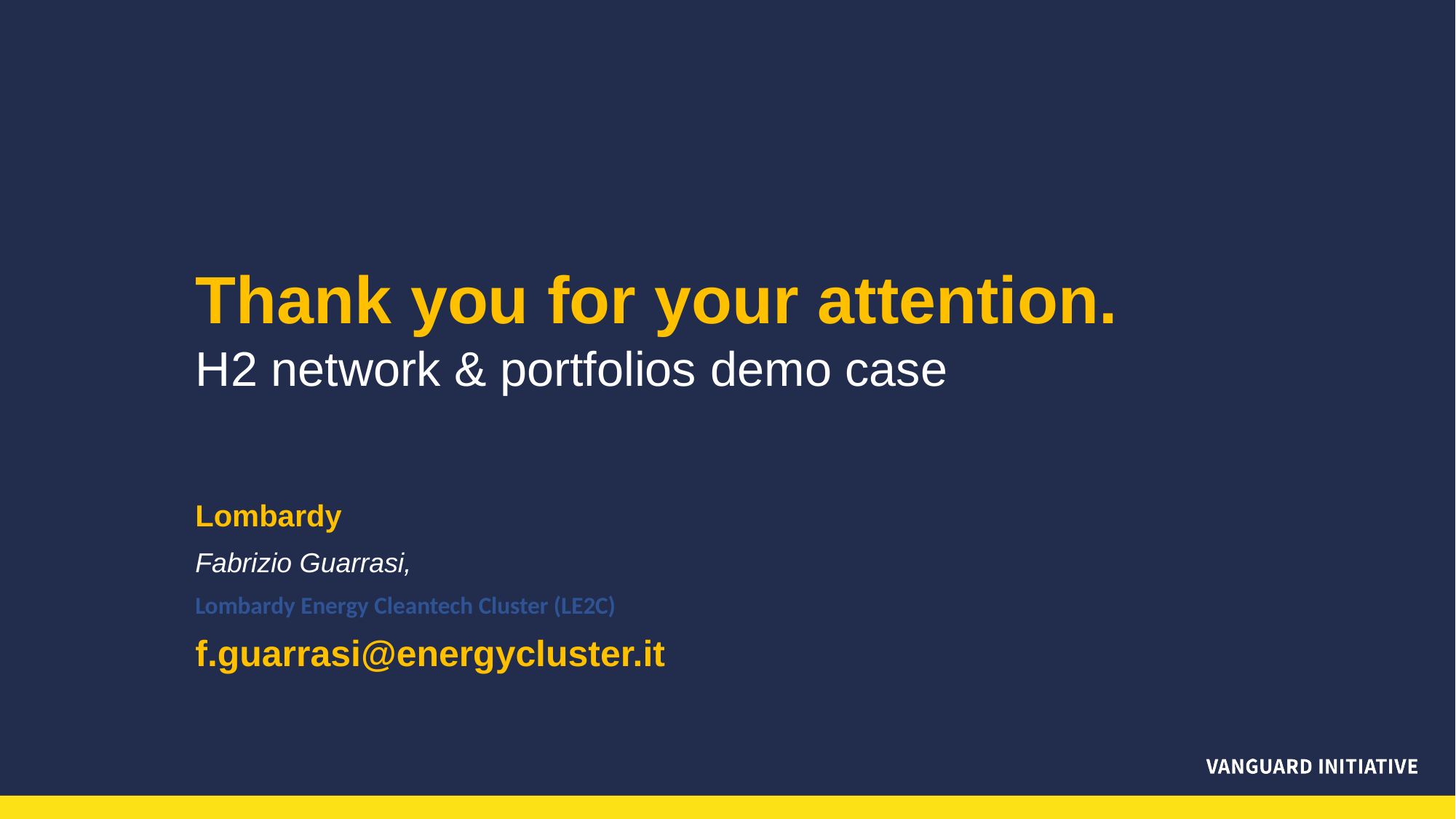

Thank you for your attention.
H2 network & portfolios demo case
Lombardy
Fabrizio Guarrasi,
Lombardy Energy Cleantech Cluster (LE2C)
f.guarrasi@energycluster.it